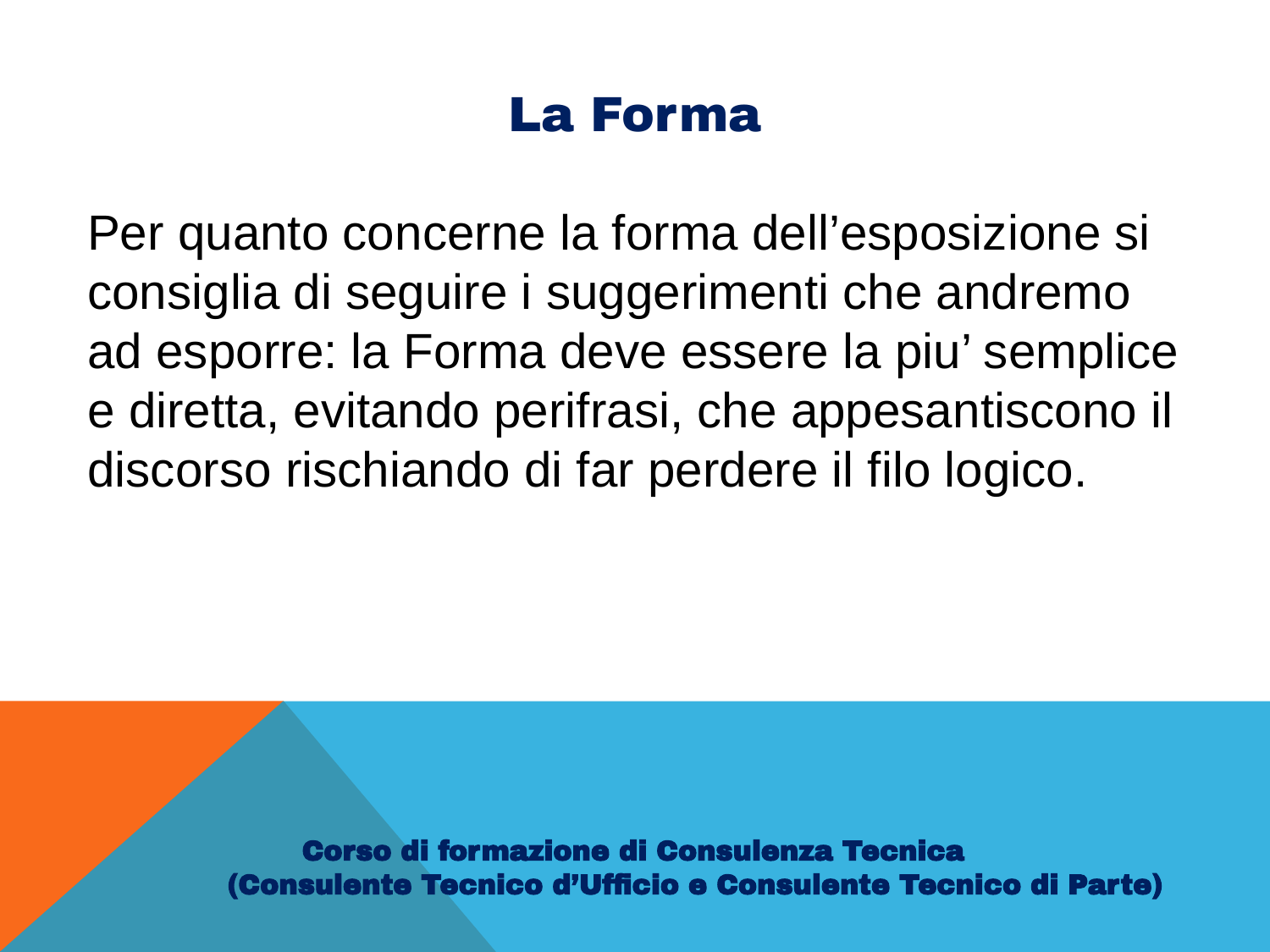

La Forma

Per quanto concerne la forma dell’esposizione si consiglia di seguire i suggerimenti che andremo ad esporre: la Forma deve essere la piu’ semplice e diretta, evitando perifrasi, che appesantiscono il discorso rischiando di far perdere il filo logico.

        Corso di formazione di Consulenza Tecnica
(Consulente Tecnico d’Ufficio e Consulente Tecnico di Parte)